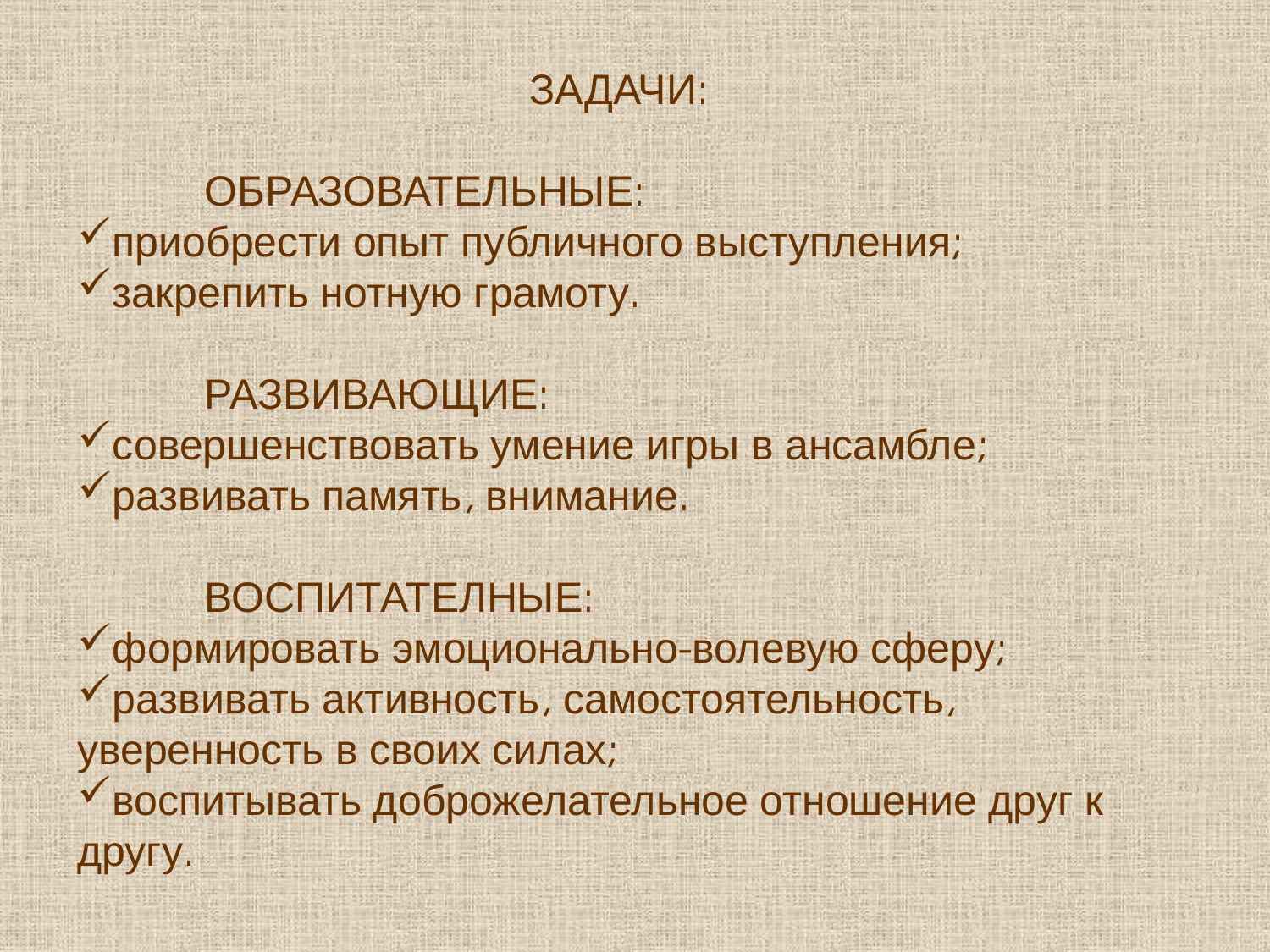

ЗАДАЧИ:

	ОБРАЗОВАТЕЛЬНЫЕ:
приобрести опыт публичного выступления;
закрепить нотную грамоту.

	РАЗВИВАЮЩИЕ:
совершенствовать умение игры в ансамбле;
развивать память, внимание.

	ВОСПИТАТЕЛНЫЕ:
формировать эмоционально-волевую сферу;
развивать активность, самостоятельность, уверенность в своих силах;
воспитывать доброжелательное отношение друг к другу.